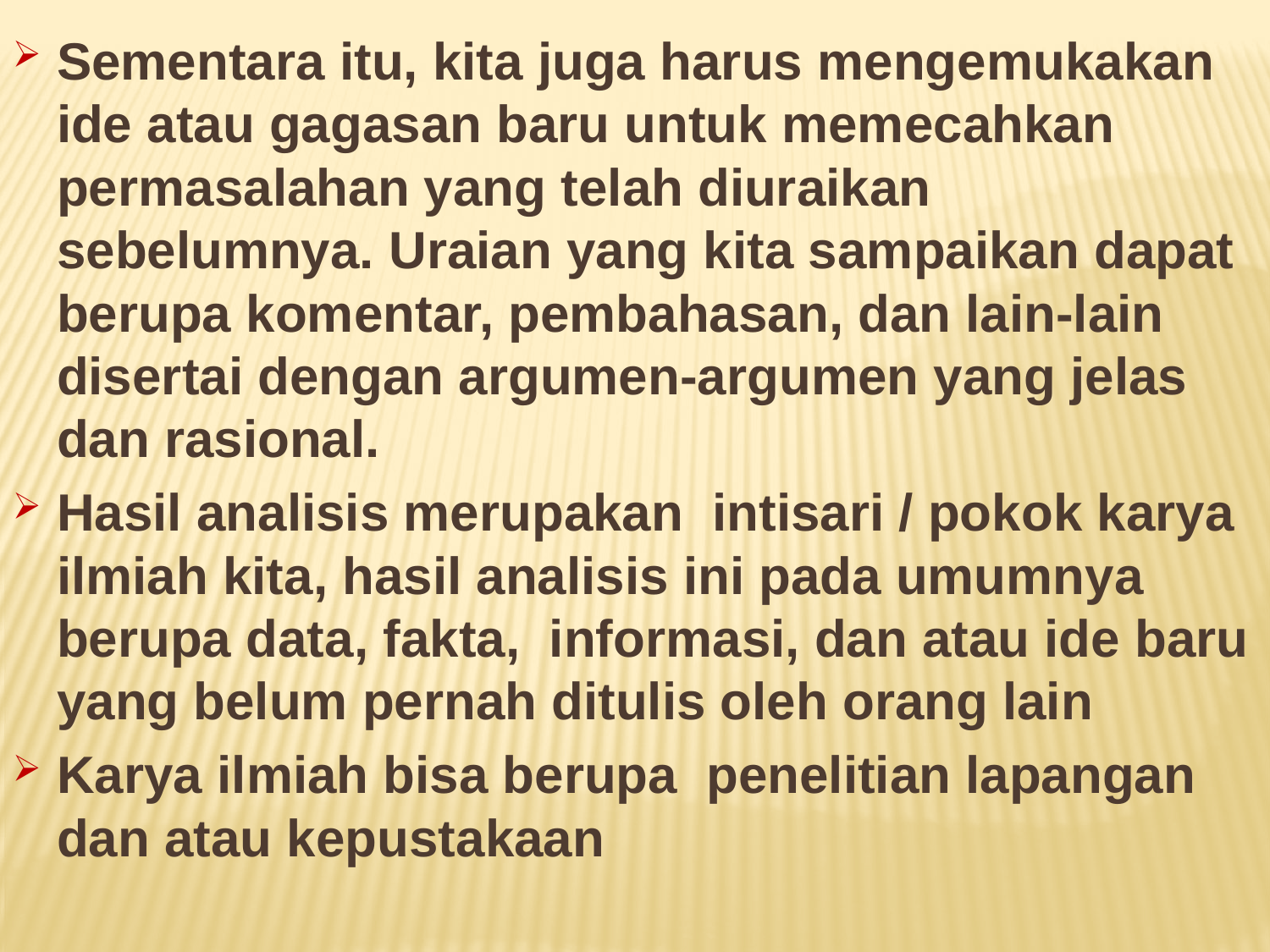

Sementara itu, kita juga harus mengemukakan ide atau gagasan baru untuk memecahkan permasalahan yang telah diuraikan sebelumnya. Uraian yang kita sampaikan dapat berupa komentar, pembahasan, dan lain-lain disertai dengan argumen-argumen yang jelas dan rasional.
Hasil analisis merupakan  intisari / pokok karya  ilmiah kita, hasil analisis ini pada umumnya berupa data, fakta,  informasi, dan atau ide baru yang belum pernah ditulis oleh orang lain
Karya ilmiah bisa berupa  penelitian lapangan dan atau kepustakaan